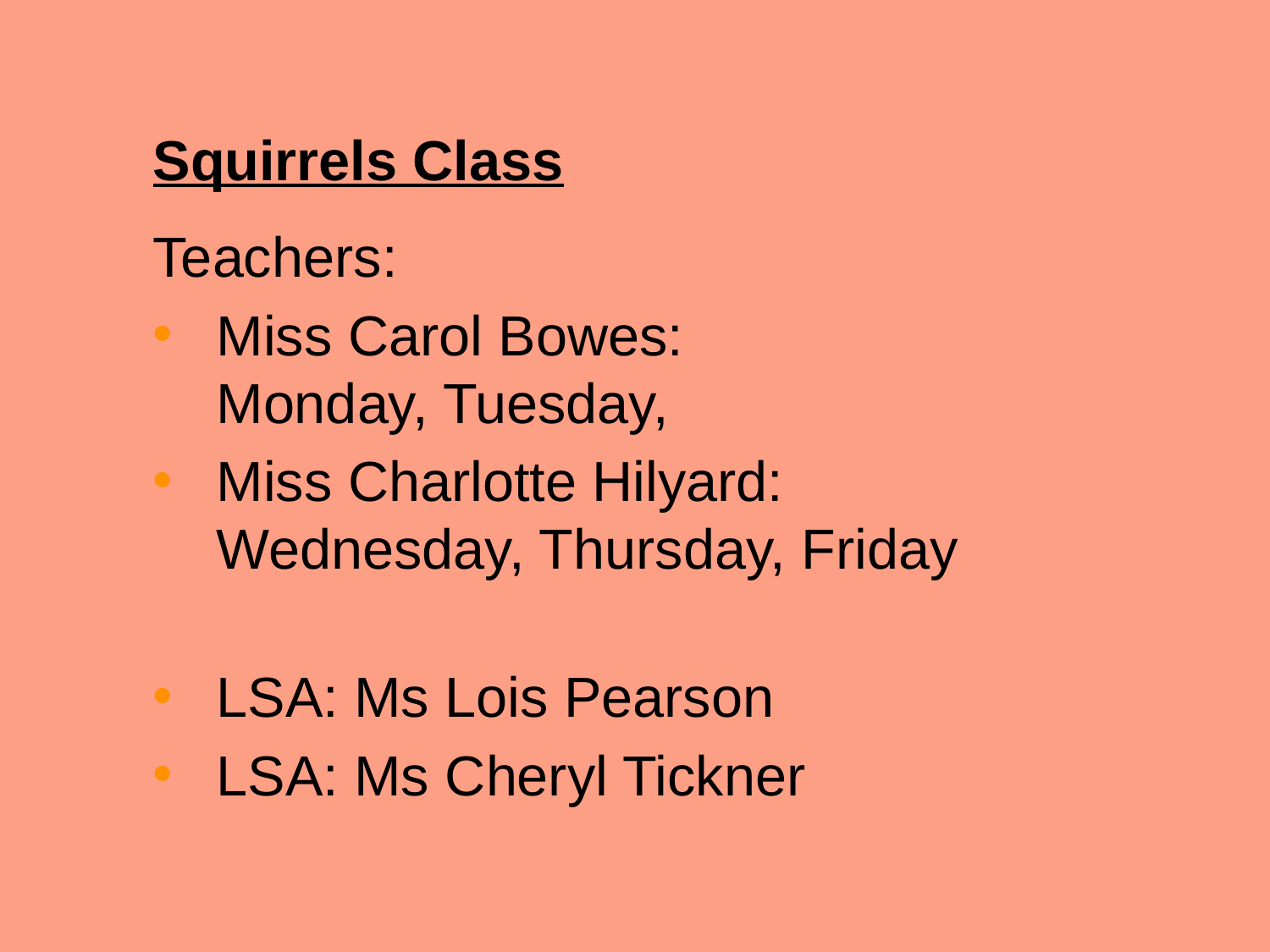

# Squirrels Class
Teachers:
Miss Carol Bowes:
Monday, Tuesday,
Miss Charlotte Hilyard:
Wednesday, Thursday, Friday

LSA: Ms Lois Pearson
LSA: Ms Cheryl Tickner